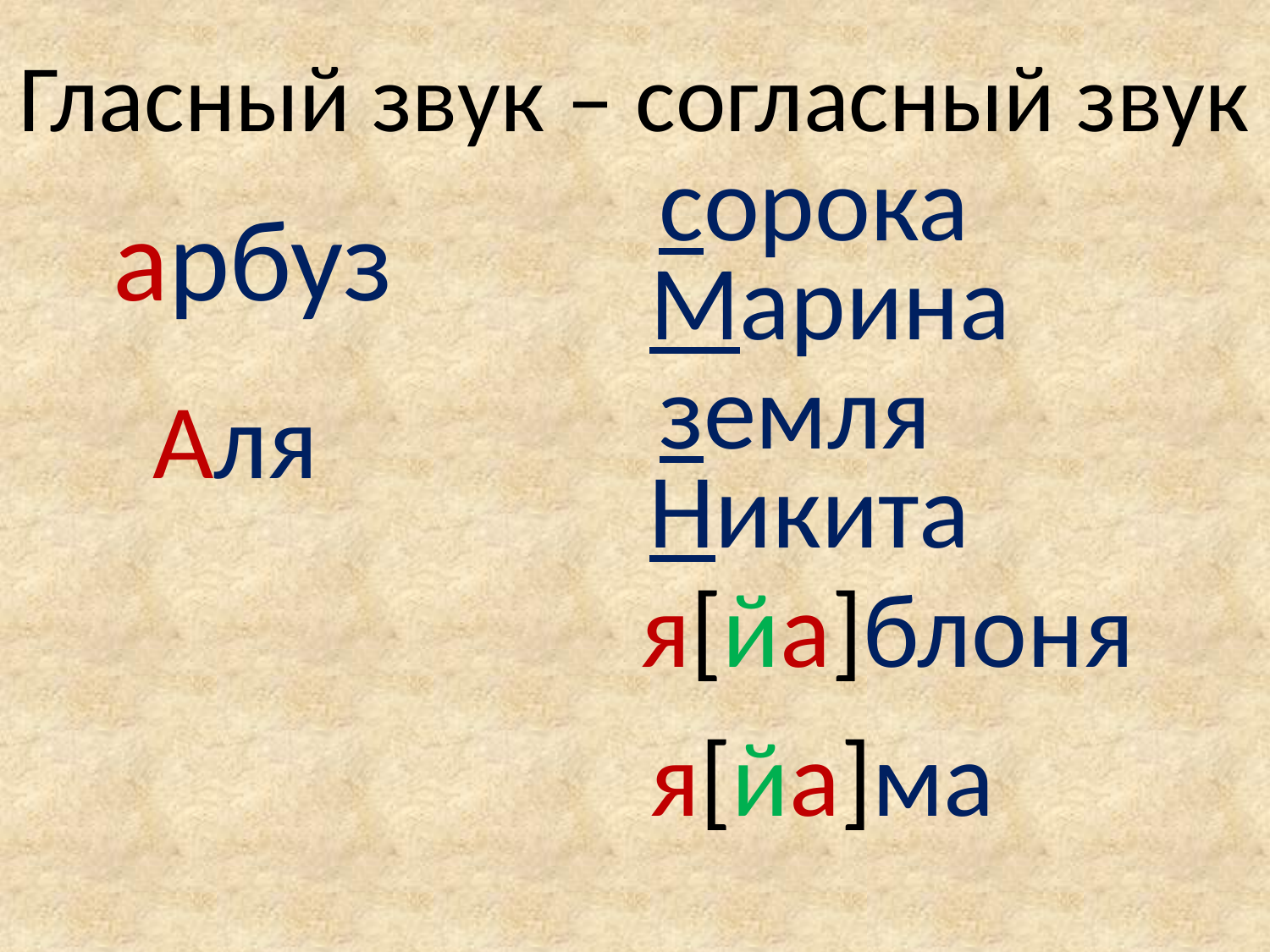

Гласный звук – согласный звук
сорока
арбуз
Марина
земля
Аля
Никита
я[йа]блоня
я[йа]ма